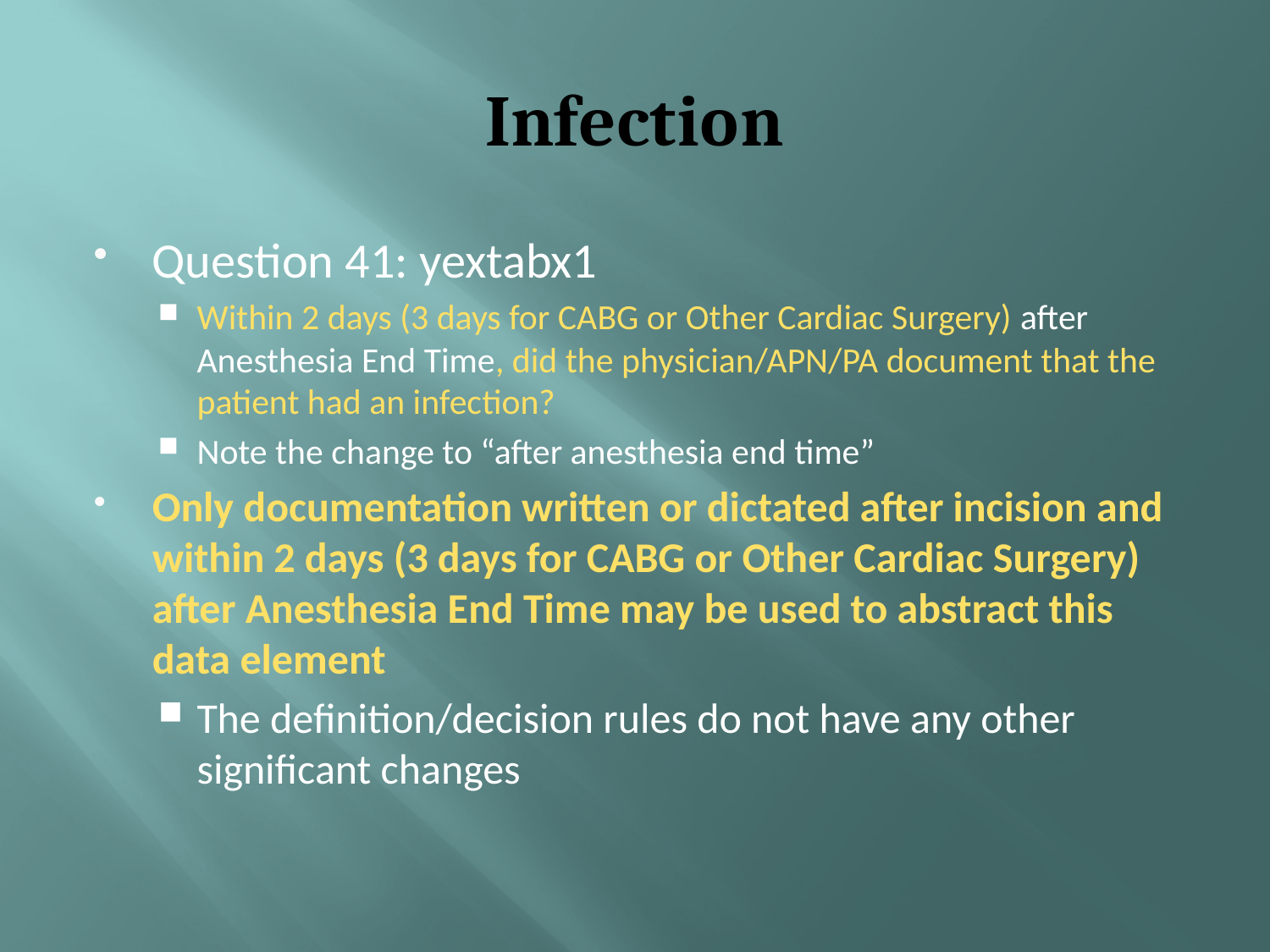

# Infection
Question 41: yextabx1
Within 2 days (3 days for CABG or Other Cardiac Surgery) after Anesthesia End Time, did the physician/APN/PA document that the patient had an infection?
Note the change to “after anesthesia end time”
Only documentation written or dictated after incision and within 2 days (3 days for CABG or Other Cardiac Surgery) after Anesthesia End Time may be used to abstract this data element
The definition/decision rules do not have any other significant changes